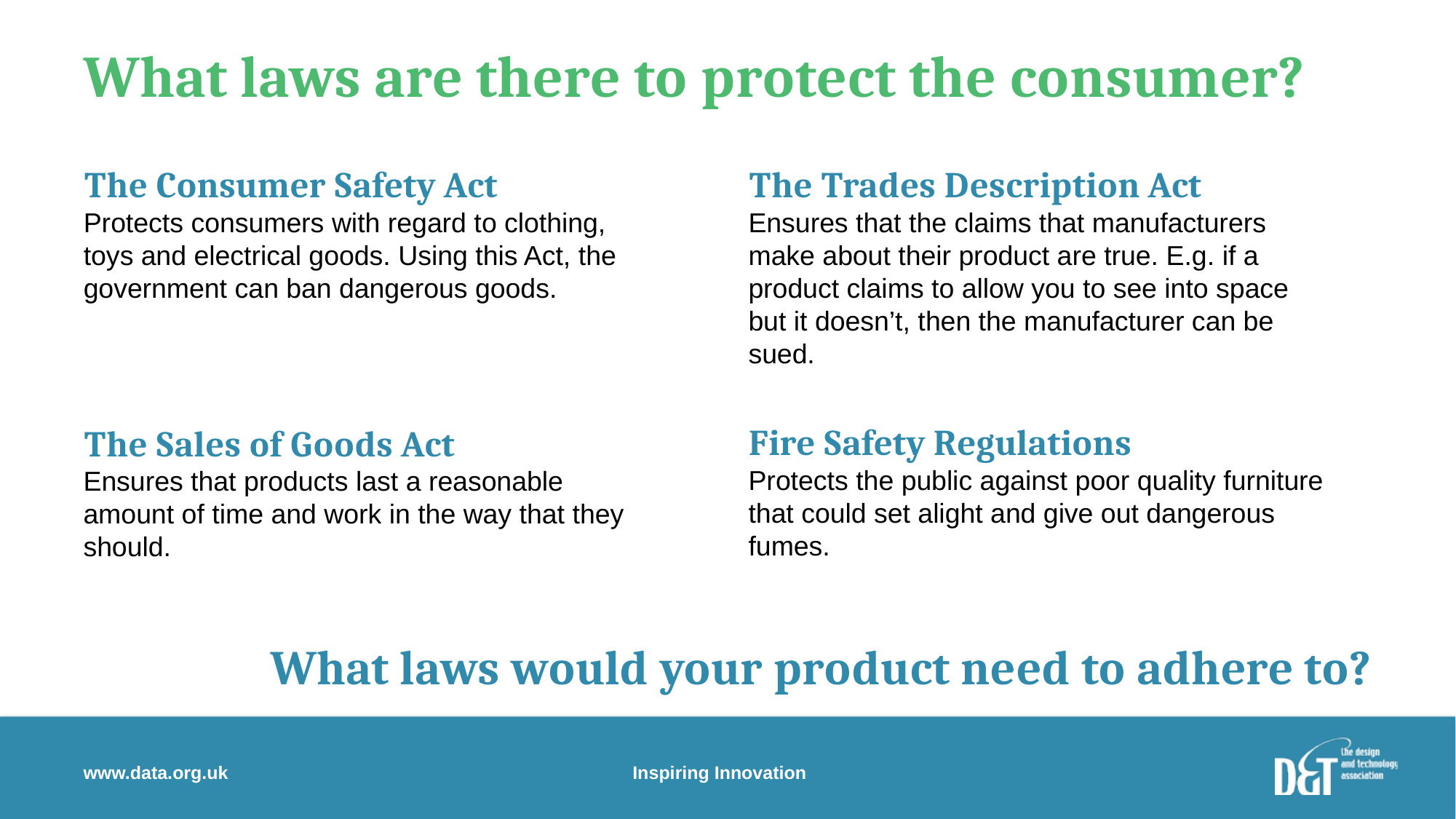

# What laws are there to protect the consumer?
The Consumer Safety Act
Protects consumers with regard to clothing, toys and electrical goods. Using this Act, the government can ban dangerous goods.

The Trades Description Act
Ensures that the claims that manufacturers make about their product are true. E.g. if a product claims to allow you to see into space but it doesn’t, then the manufacturer can be sued.
Fire Safety Regulations
Protects the public against poor quality furniture that could set alight and give out dangerous fumes.
The Sales of Goods Act
Ensures that products last a reasonable amount of time and work in the way that they should.
What laws would your product need to adhere to?